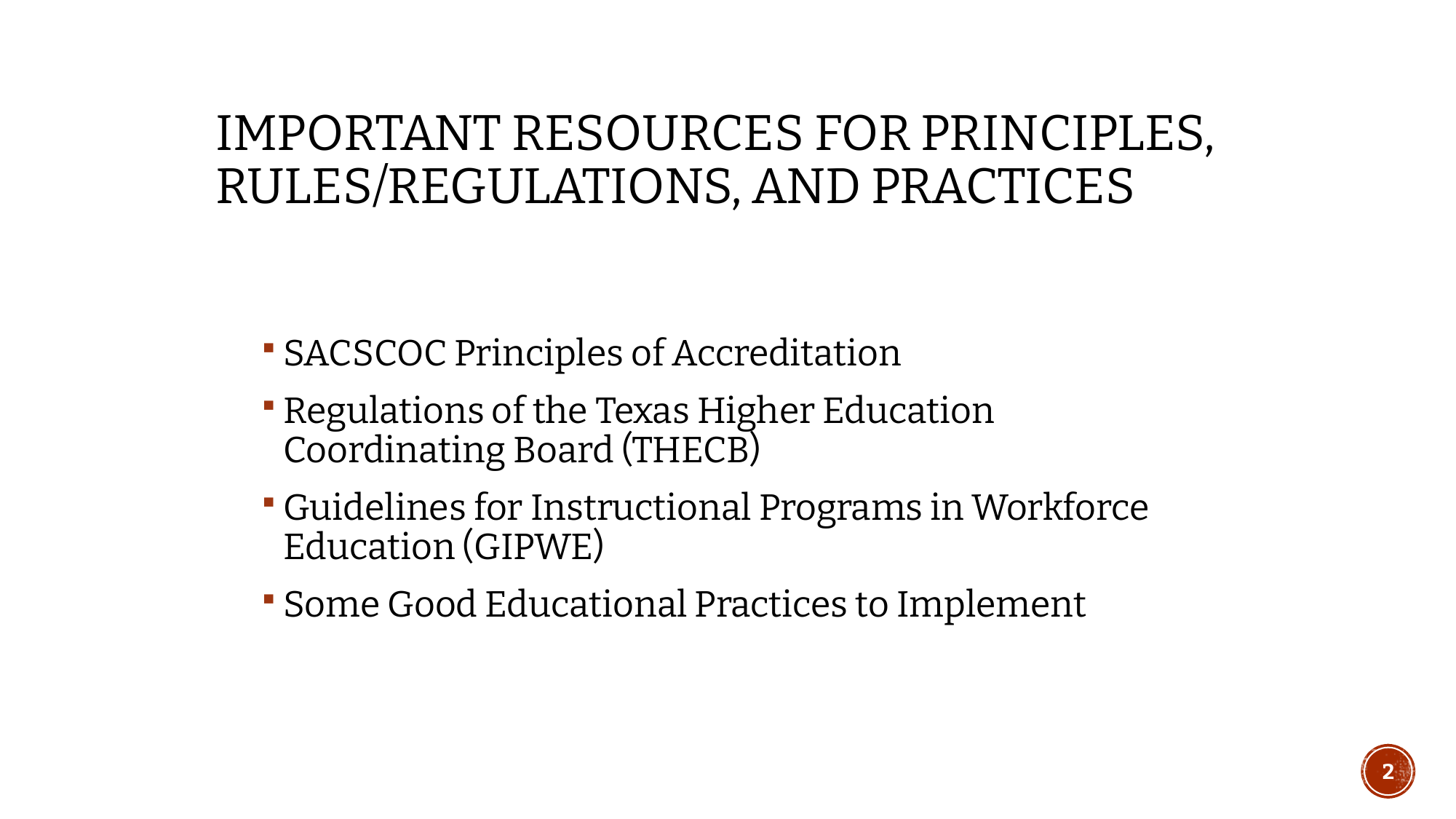

# Important Resources for Principles, Rules/Regulations, and practices
SACSCOC Principles of Accreditation
Regulations of the Texas Higher Education Coordinating Board (THECB)
Guidelines for Instructional Programs in Workforce Education (GIPWE)
Some Good Educational Practices to Implement

2